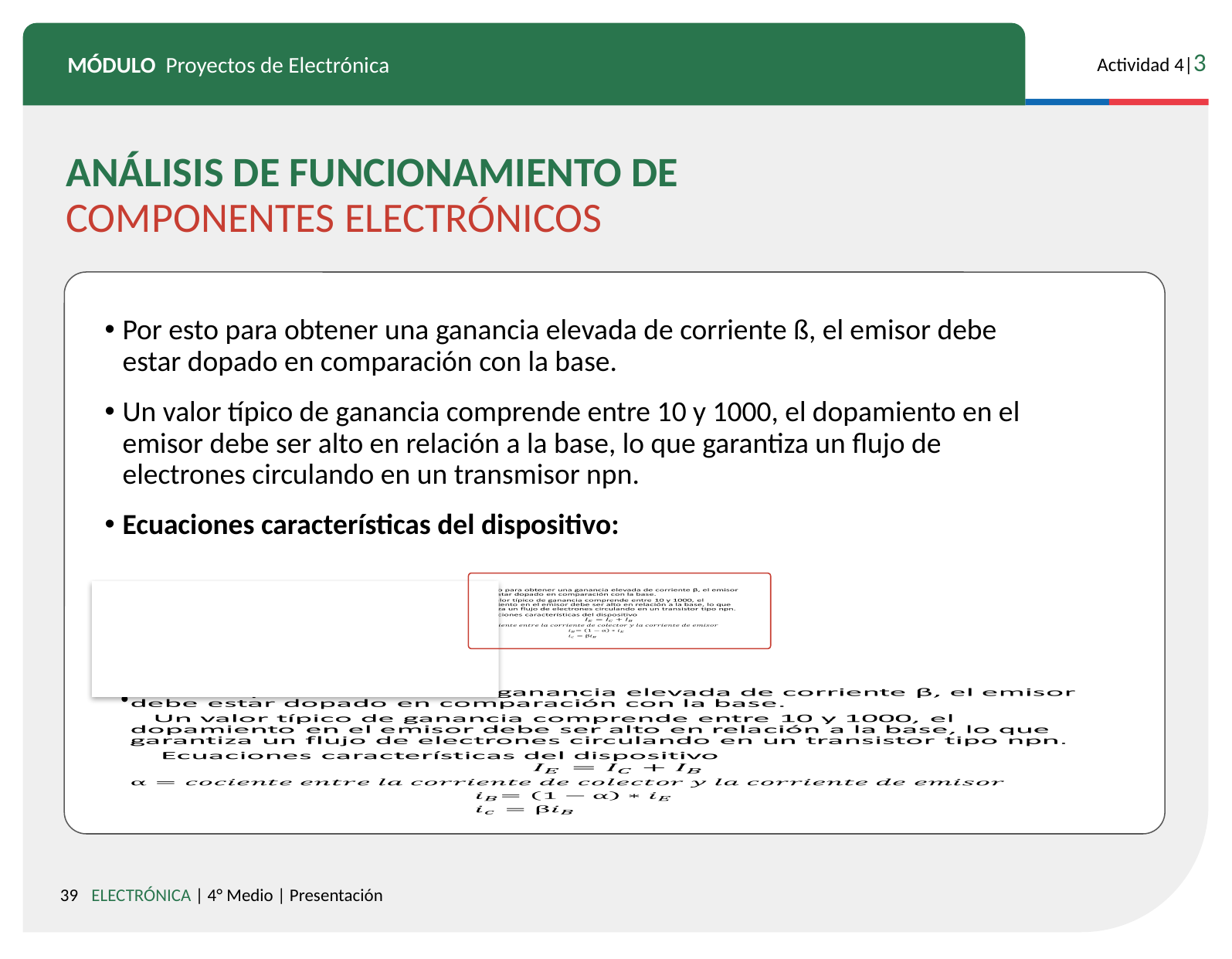

ANÁLISIS DE FUNCIONAMIENTO DE
COMPONENTES ELECTRÓNICOS

Por esto para obtener una ganancia elevada de corriente ß, el emisor debe estar dopado en comparación con la base.
Un valor típico de ganancia comprende entre 10 y 1000, el dopamiento en el emisor debe ser alto en relación a la base, lo que garantiza un flujo de electrones circulando en un transmisor npn.
Ecuaciones características del dispositivo: